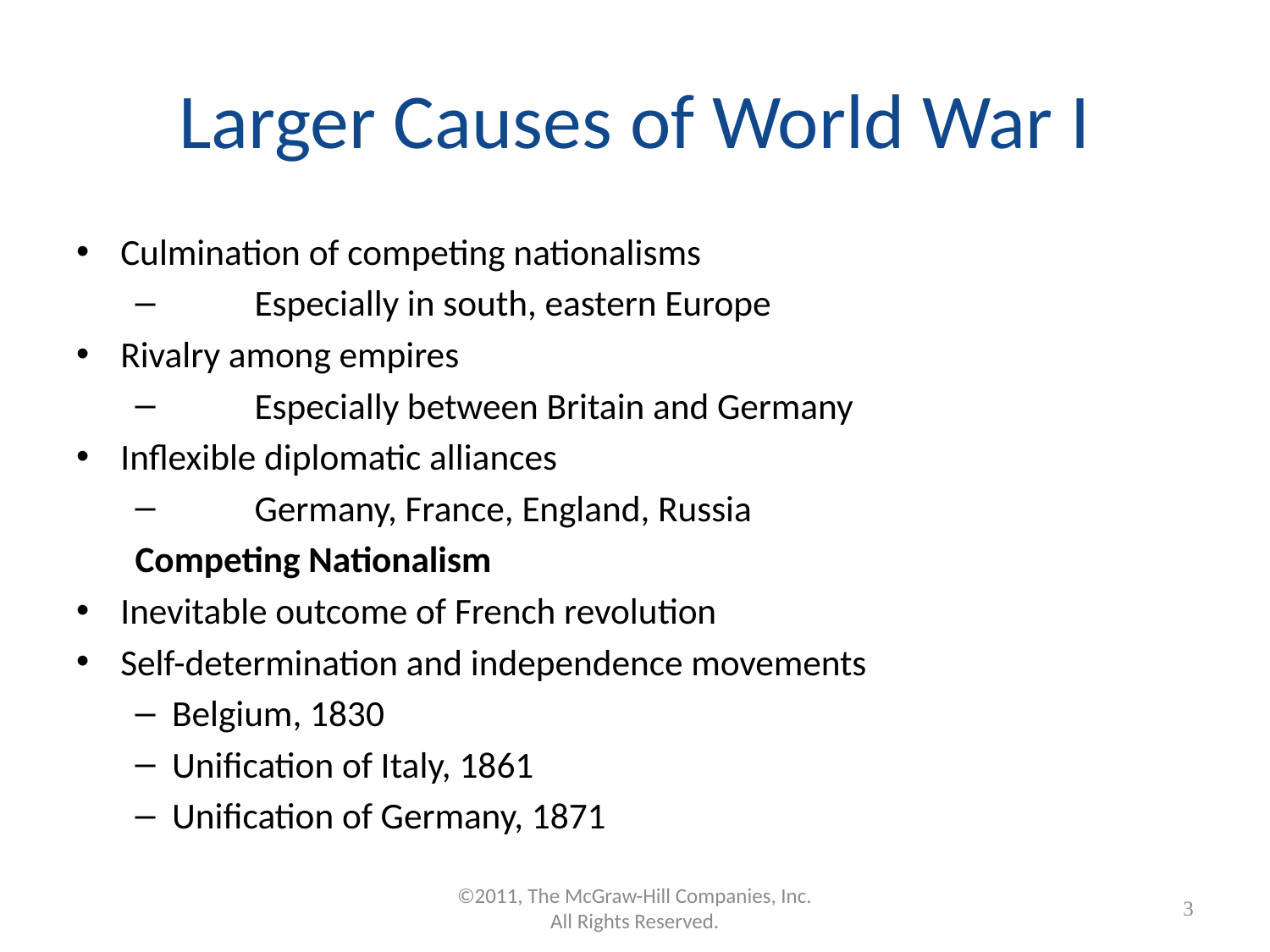

# Larger Causes of World War I
Culmination of competing nationalisms
	Especially in south, eastern Europe
Rivalry among empires
	Especially between Britain and Germany
Inflexible diplomatic alliances
	Germany, France, England, Russia
Competing Nationalism
Inevitable outcome of French revolution
Self-determination and independence movements
Belgium, 1830
Unification of Italy, 1861
Unification of Germany, 1871

©2011, The McGraw-Hill Companies, Inc. All Rights Reserved.
3